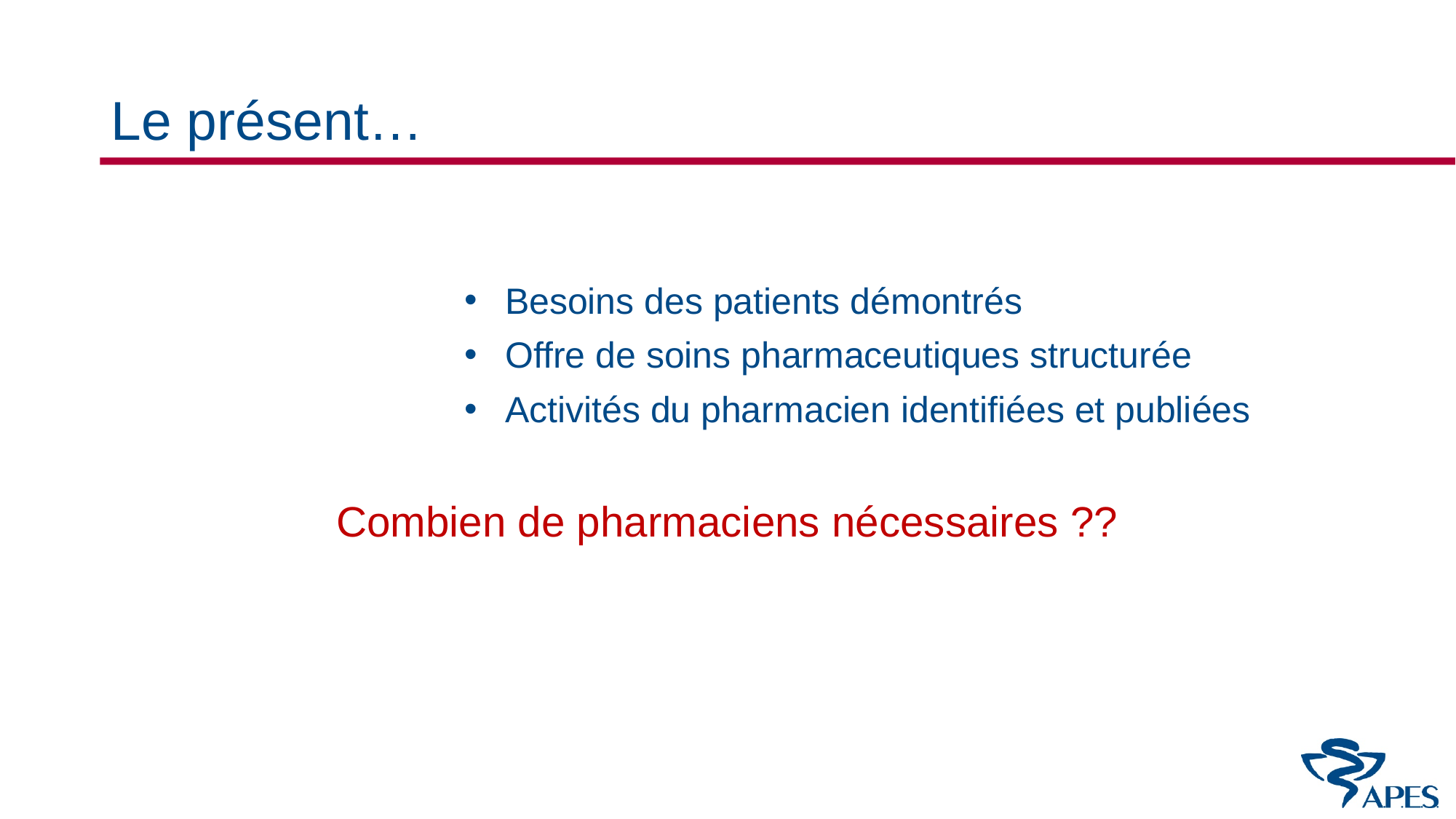

# Le présent…

Besoins des patients démontrés
Offre de soins pharmaceutiques structurée
Activités du pharmacien identifiées et publiées

Combien de pharmaciens nécessaires ??